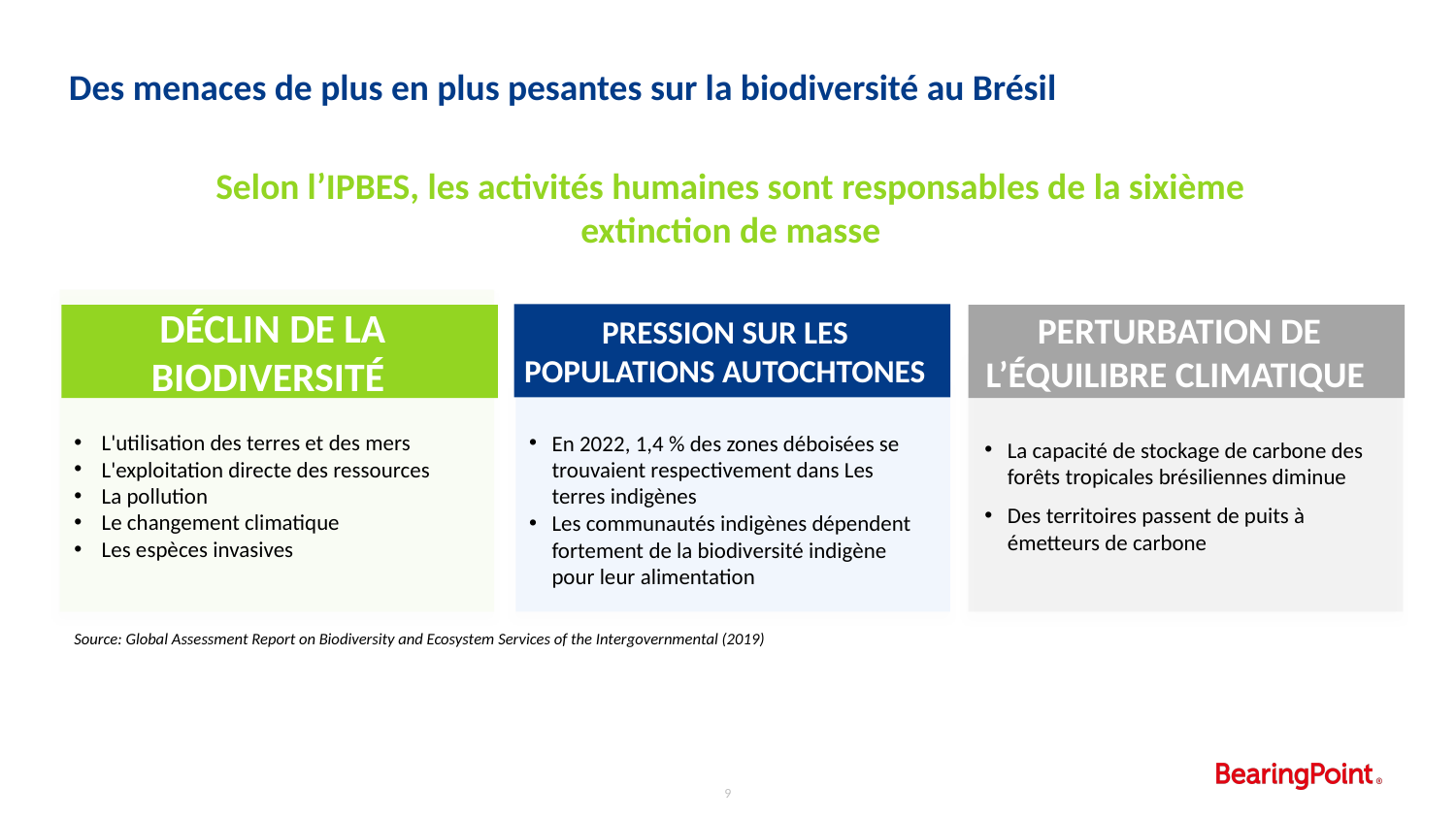

# Des menaces de plus en plus pesantes sur la biodiversité au Brésil
Selon l’IPBES, les activités humaines sont responsables de la sixième extinction de masse

PRESSION SUR LES POPULATIONS AUTOCHTONES
Déclin de la biodiversité
Perturbation de l’équilibre climatique

L'utilisation des terres et des mers
L'exploitation directe des ressources
La pollution
Le changement climatique
Les espèces invasives
En 2022, 1,4 % des zones déboisées se trouvaient respectivement dans Les terres indigènes
Les communautés indigènes dépendent fortement de la biodiversité indigène pour leur alimentation
La capacité de stockage de carbone des forêts tropicales brésiliennes diminue
Des territoires passent de puits à émetteurs de carbone
Source: Global Assessment Report on Biodiversity and Ecosystem Services of the Intergovernmental (2019)